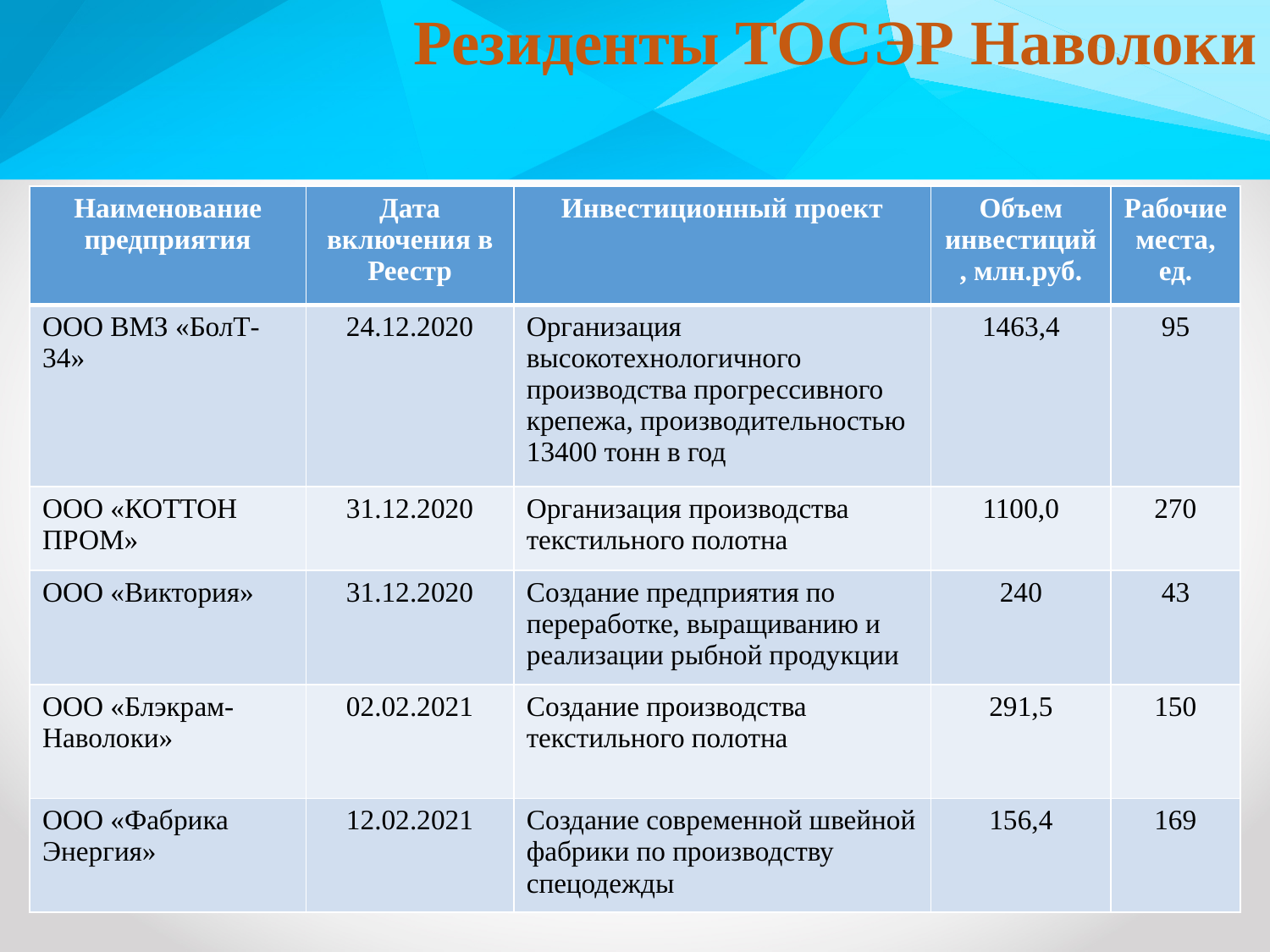

# Резиденты ТОСЭР Наволоки
| Наименование предприятия | Дата включения в Реестр | Инвестиционный проект | Объем инвестиций, млн.руб. | Рабочие места, ед. |
| --- | --- | --- | --- | --- |
| ООО ВМЗ «БолТ-34» | 24.12.2020 | Организация высокотехнологичного производства прогрессивного крепежа, производительностью 13400 тонн в год | 1463,4 | 95 |
| ООО «КОТТОН ПРОМ» | 31.12.2020 | Организация производства текстильного полотна | 1100,0 | 270 |
| ООО «Виктория» | 31.12.2020 | Создание предприятия по переработке, выращиванию и реализации рыбной продукции | 240 | 43 |
| ООО «Блэкрам-Наволоки» | 02.02.2021 | Создание производства текстильного полотна | 291,5 | 150 |
| ООО «Фабрика Энергия» | 12.02.2021 | Создание современной швейной фабрики по производству спецодежды | 156,4 | 169 |